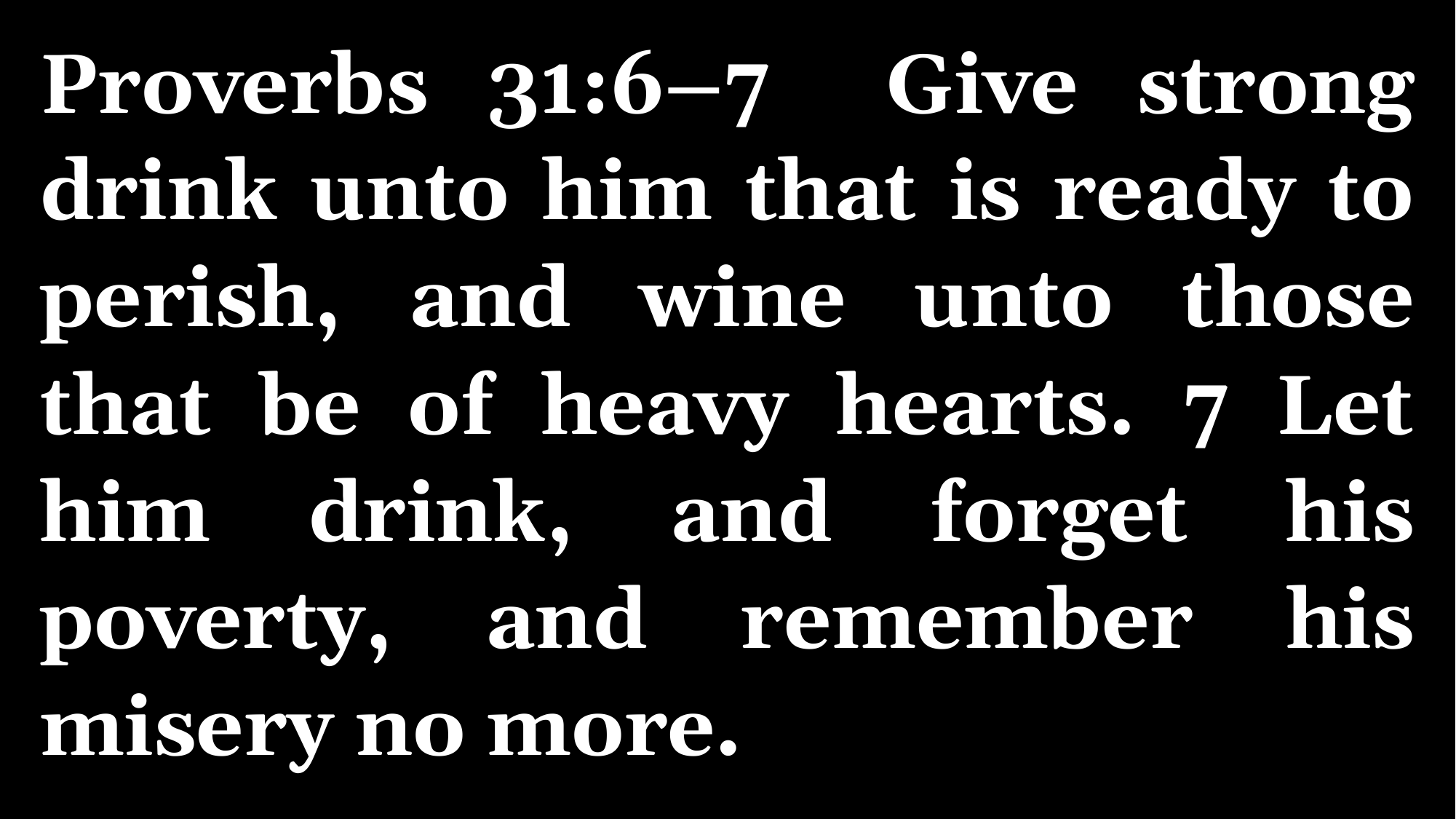

Proverbs 31:6–7  Give strong drink unto him that is ready to perish, and wine unto those that be of heavy hearts. 7 Let him drink, and forget his poverty, and remember his misery no more.